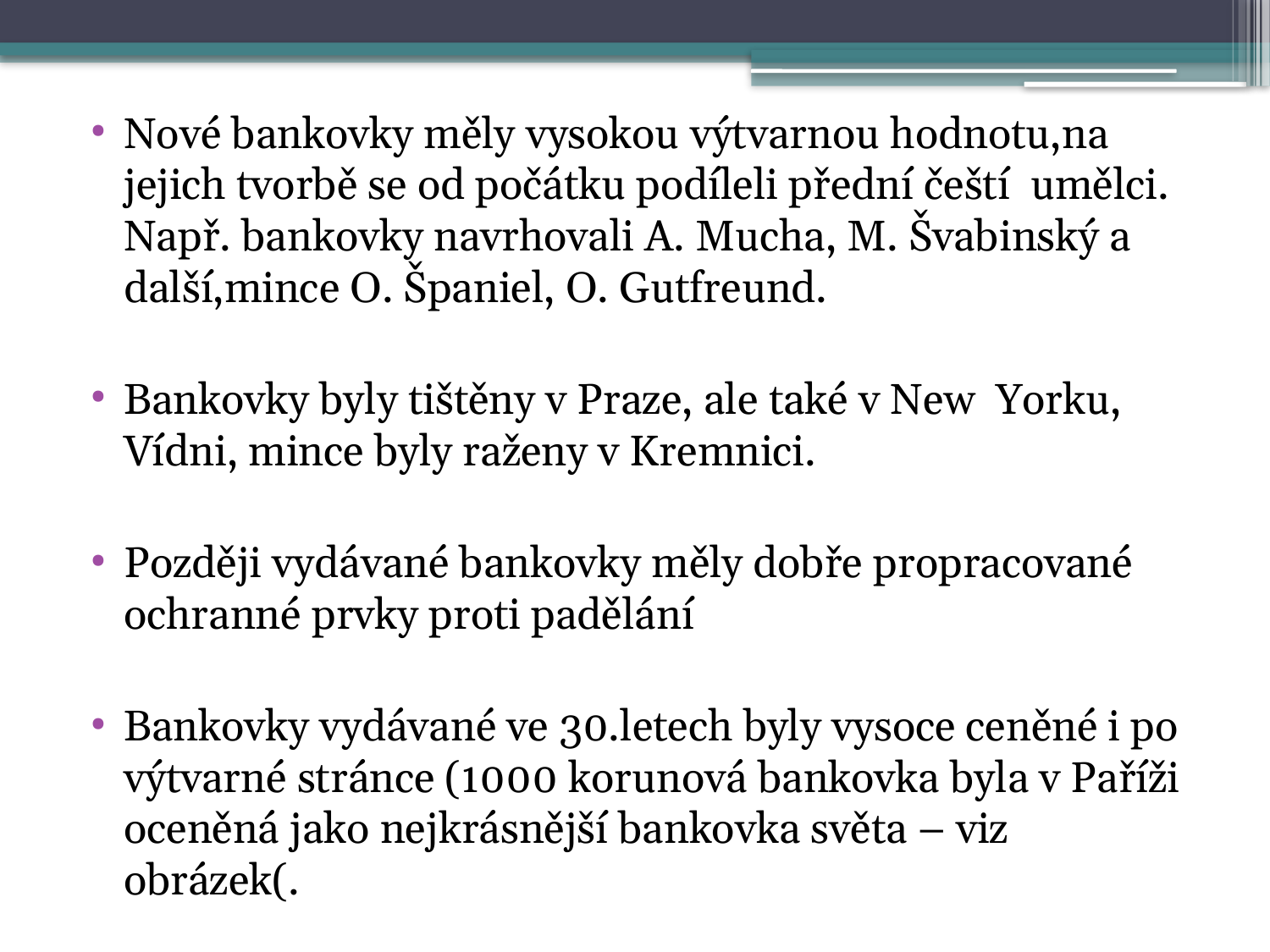

Nové bankovky měly vysokou výtvarnou hodnotu,na jejich tvorbě se od počátku podíleli přední čeští  umělci. Např. bankovky navrhovali A. Mucha, M. Švabinský a další,mince O. Španiel, O. Gutfreund.

Bankovky byly tištěny v Praze, ale také v New  Yorku, Vídni, mince byly raženy v Kremnici.

Později vydávané bankovky měly dobře propracované ochranné prvky proti padělání

Bankovky vydávané ve 30.letech byly vysoce ceněné i po výtvarné stránce (1000 korunová bankovka byla v Paříži oceněná jako nejkrásnější bankovka světa – viz obrázek(.